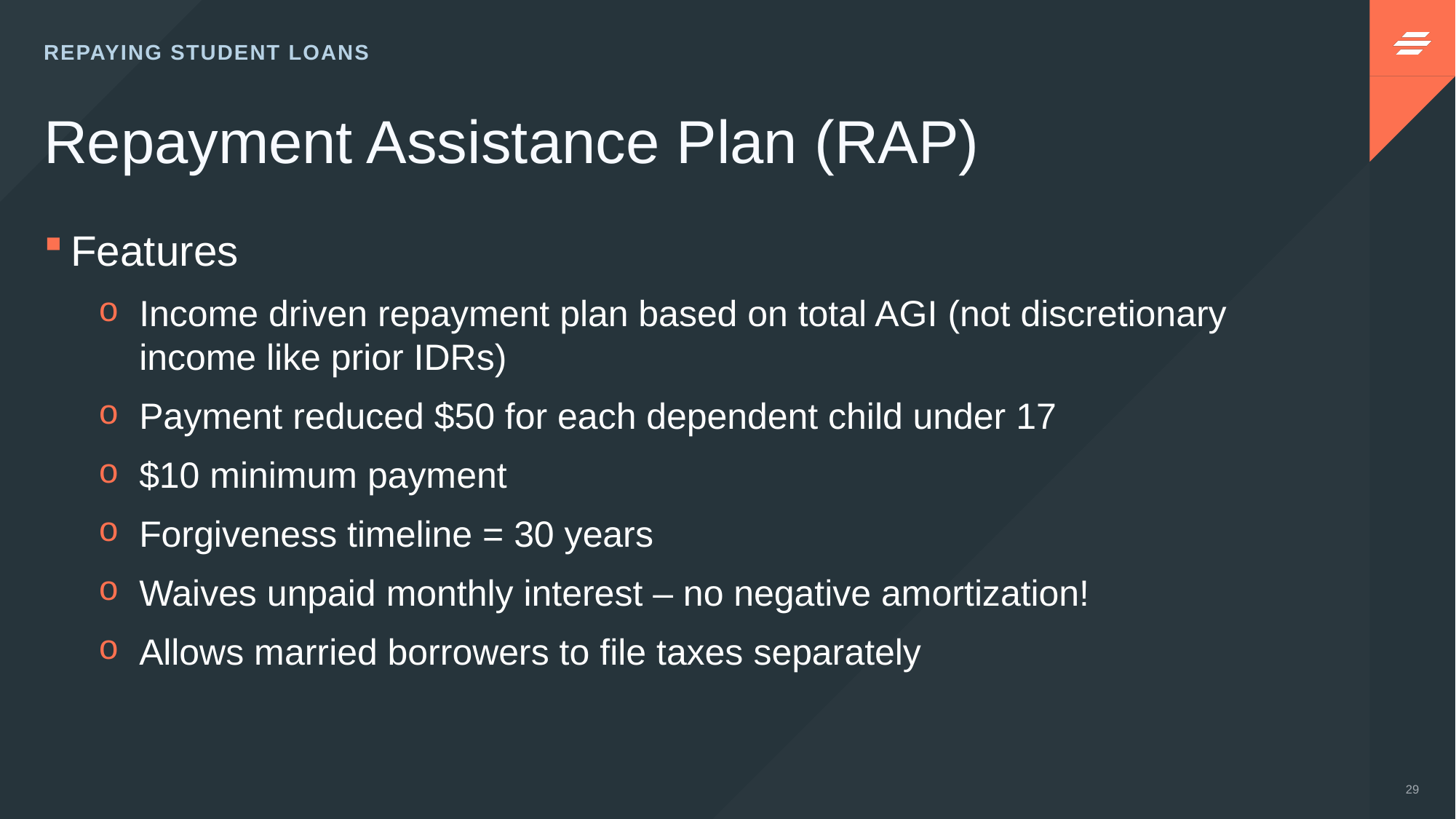

REPAYING STUDENT LOANS
# Repayment Assistance Plan (RAP)
Features
Income driven repayment plan based on total AGI (not discretionary income like prior IDRs)
Payment reduced $50 for each dependent child under 17
$10 minimum payment
Forgiveness timeline = 30 years
Waives unpaid monthly interest – no negative amortization!
Allows married borrowers to file taxes separately

29